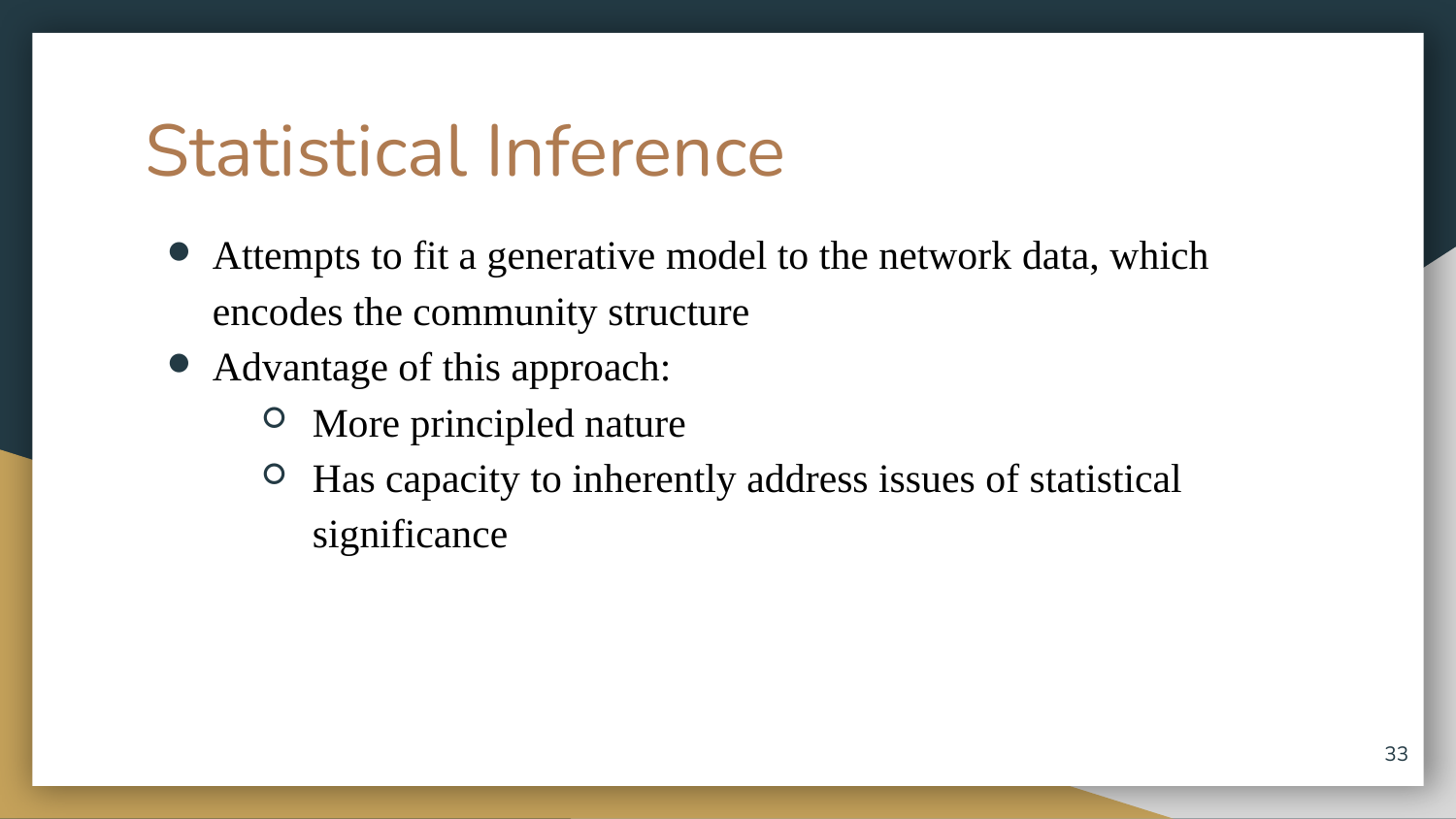

# Statistical Inference
Attempts to fit a generative model to the network data, which encodes the community structure
Advantage of this approach:
More principled nature
Has capacity to inherently address issues of statistical significance
33